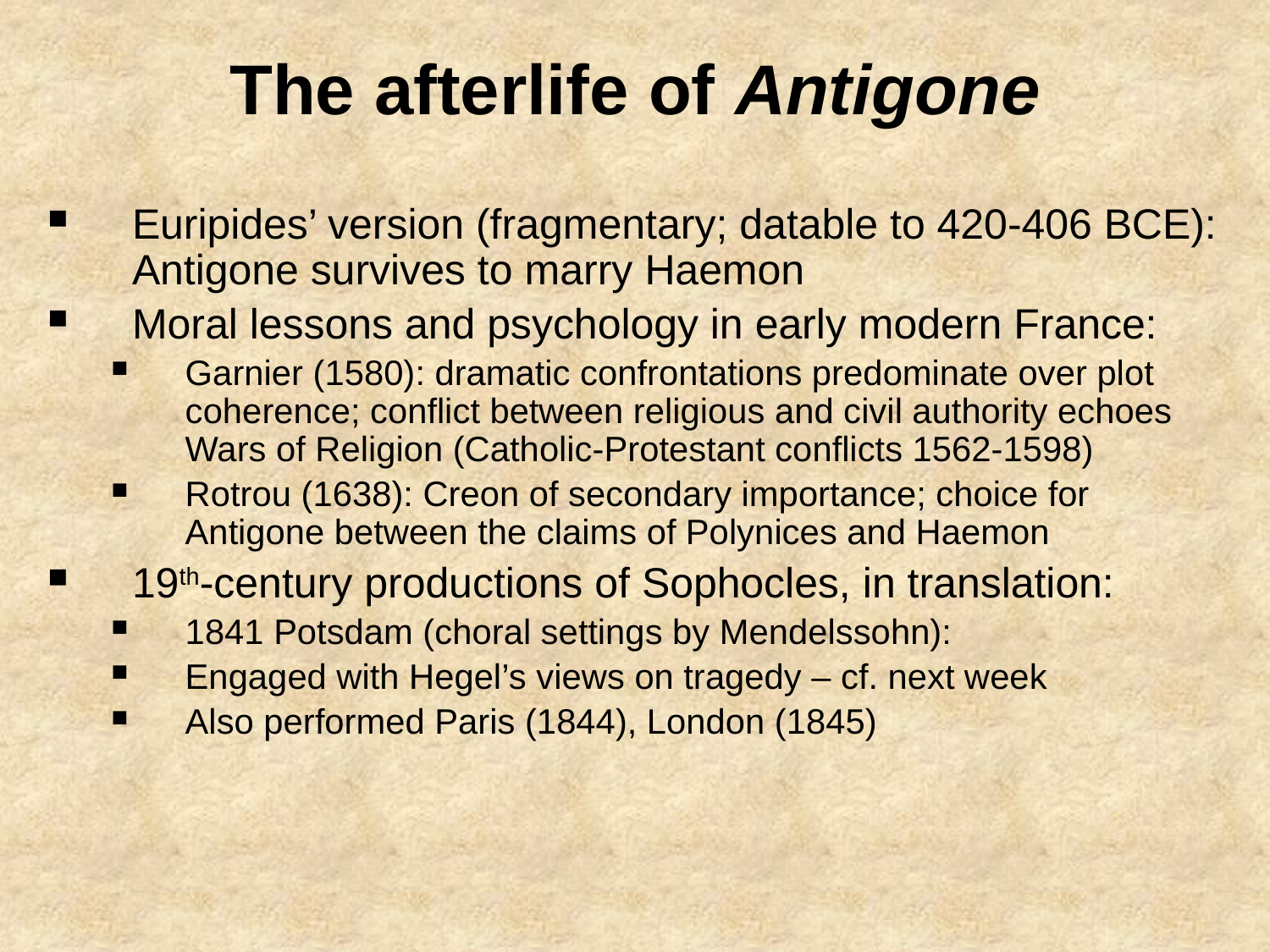

# The afterlife of Antigone
Euripides’ version (fragmentary; datable to 420-406 BCE): Antigone survives to marry Haemon
Moral lessons and psychology in early modern France:
Garnier (1580): dramatic confrontations predominate over plot coherence; conflict between religious and civil authority echoes Wars of Religion (Catholic-Protestant conflicts 1562-1598)
Rotrou (1638): Creon of secondary importance; choice for Antigone between the claims of Polynices and Haemon
19th-century productions of Sophocles, in translation:
1841 Potsdam (choral settings by Mendelssohn):
Engaged with Hegel’s views on tragedy – cf. next week
Also performed Paris (1844), London (1845)